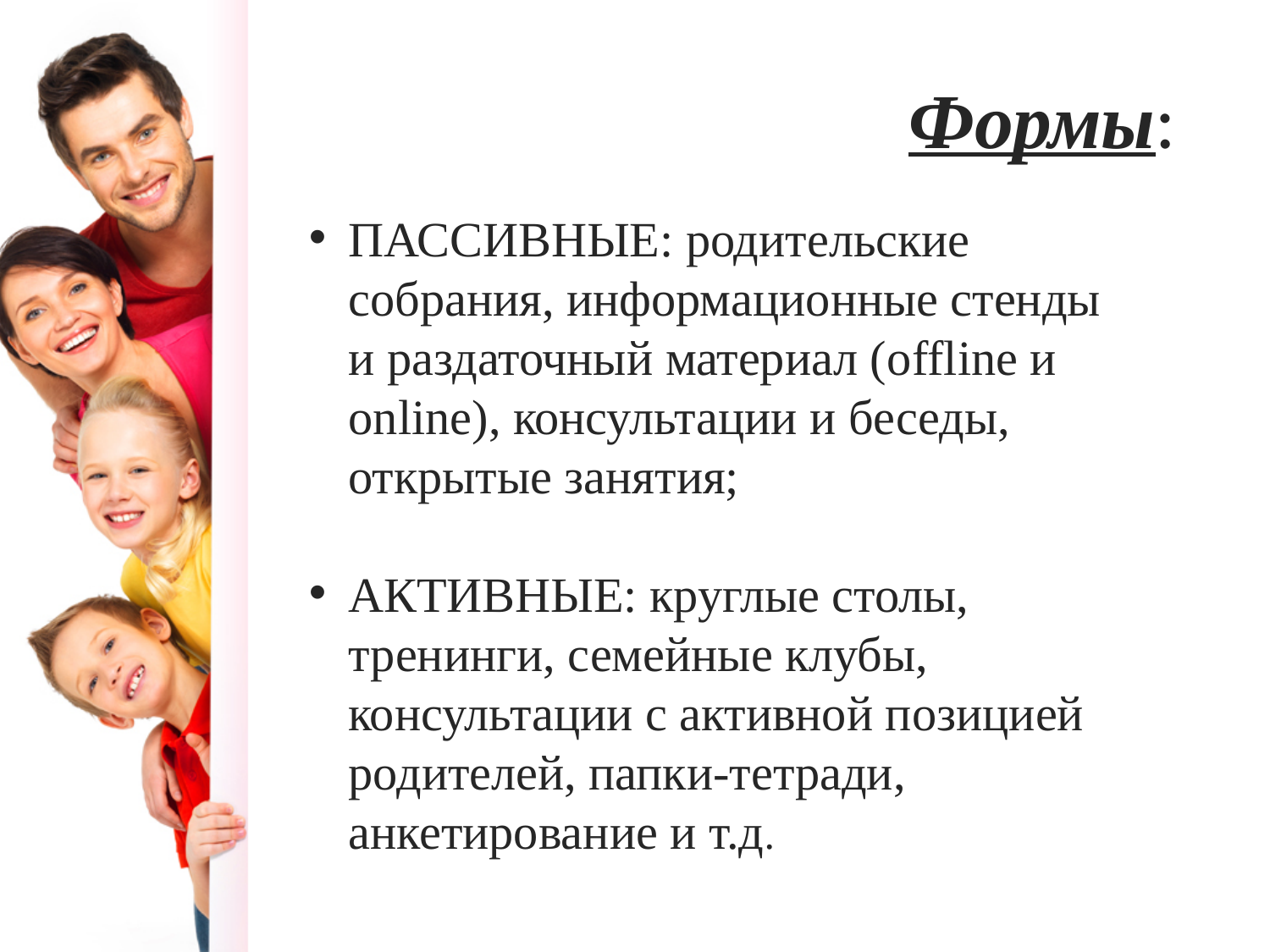

# Формы:
ПАССИВНЫЕ: родительские собрания, информационные стенды и раздаточный материал (offline и online), консультации и беседы, открытые занятия;

АКТИВНЫЕ: круглые столы, тренинги, семейные клубы, консультации с активной позицией родителей, папки-тетради, анкетирование и т.д.